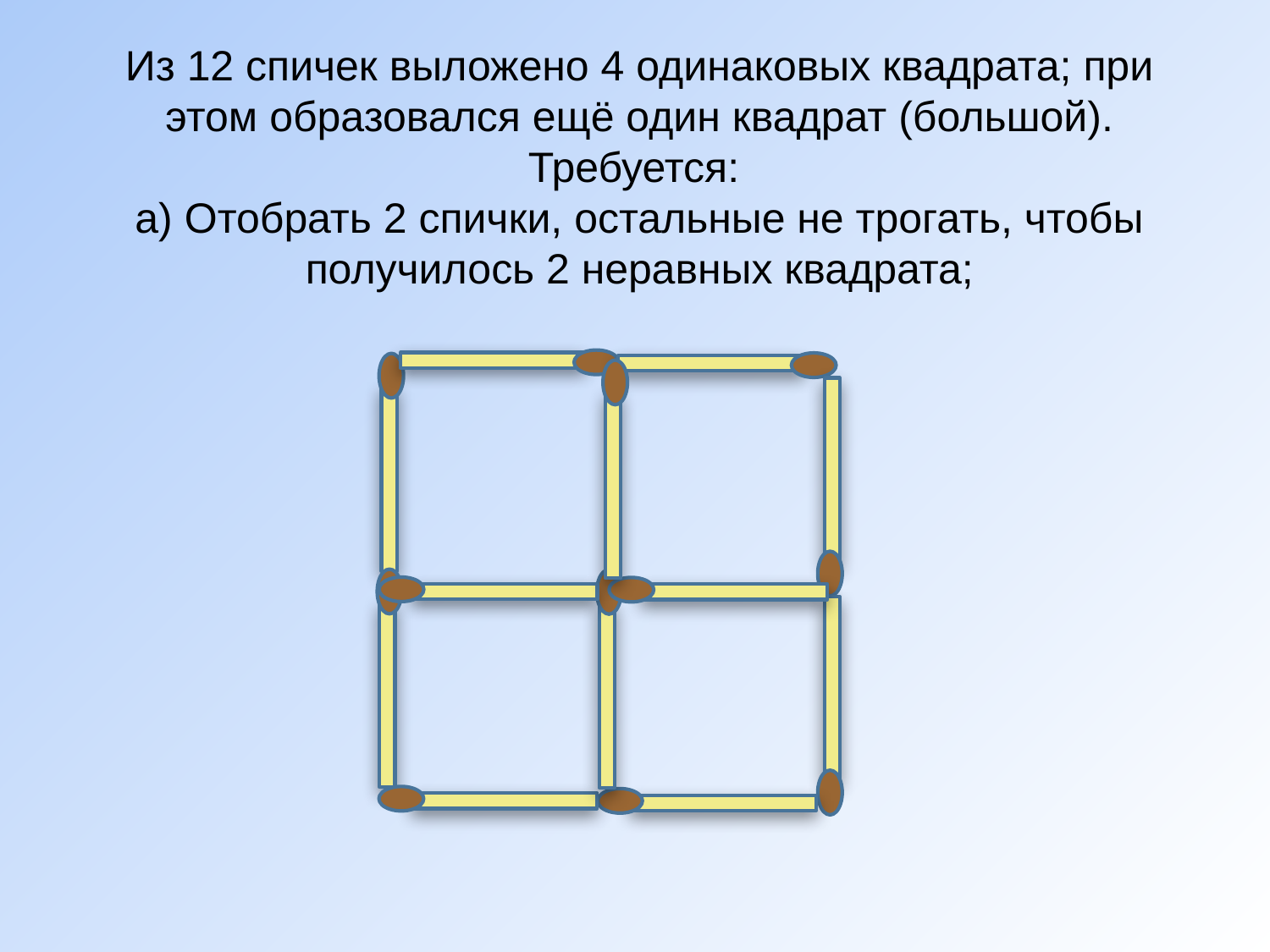

# Из 12 спичек выложено 4 одинаковых квадрата; при этом образовался ещё один квадрат (большой). Требуется: а) Отобрать 2 спички, остальные не трогать, чтобы получилось 2 неравных квадрата;